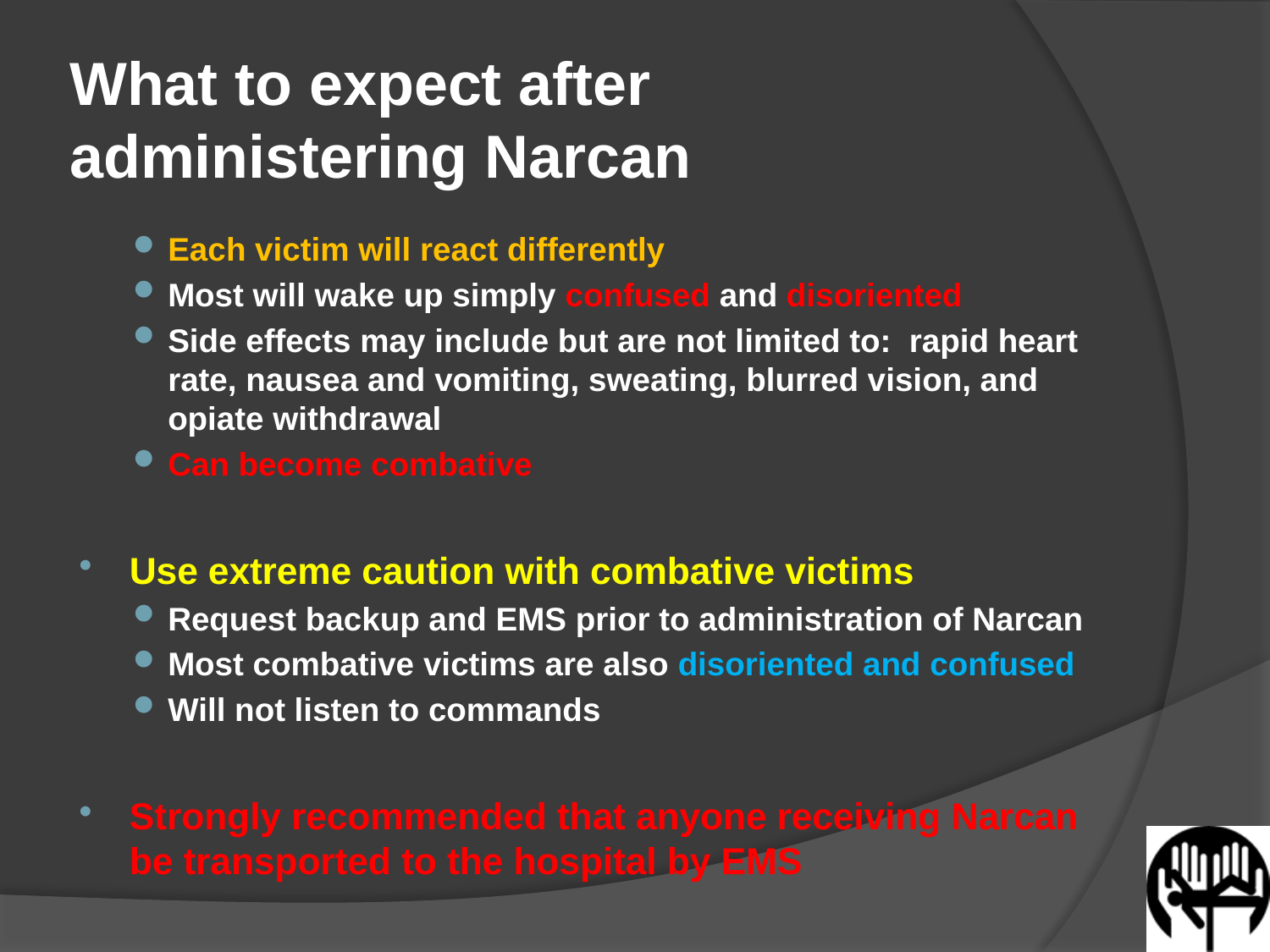

# What to expect after administering Narcan
Each victim will react differently
Most will wake up simply confused and disoriented
Side effects may include but are not limited to:  rapid heart rate, nausea and vomiting, sweating, blurred vision, and opiate withdrawal
Can become combative

Use extreme caution with combative victims
Request backup and EMS prior to administration of Narcan
Most combative victims are also disoriented and confused
Will not listen to commands

Strongly recommended that anyone receiving Narcan be transported to the hospital by EMS